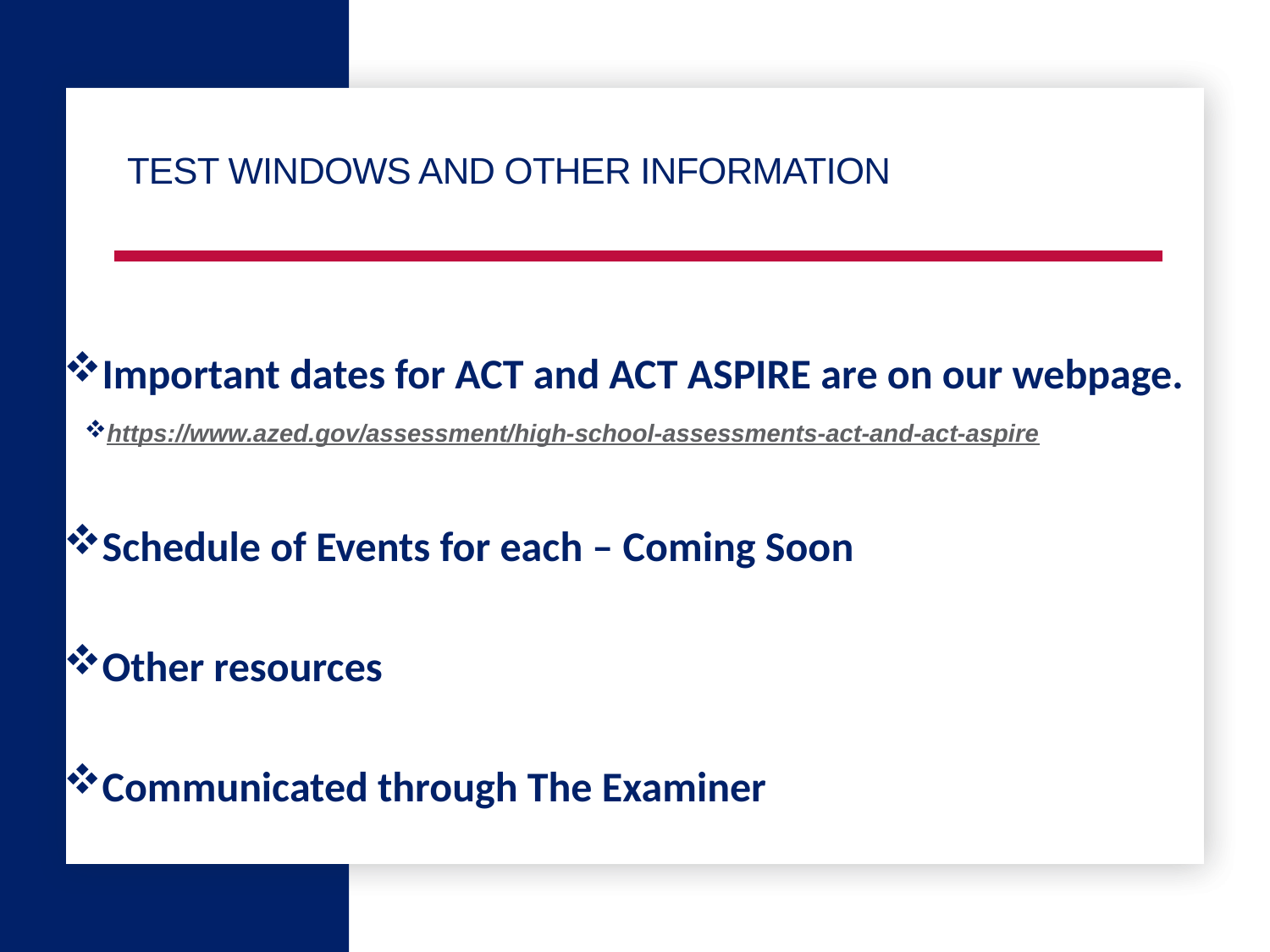

# Test Windows and Other INformation

Important dates for ACT and ACT ASPIRE are on our webpage.
https://www.azed.gov/assessment/high-school-assessments-act-and-act-aspire
Schedule of Events for each – Coming Soon
Other resources
Communicated through The Examiner